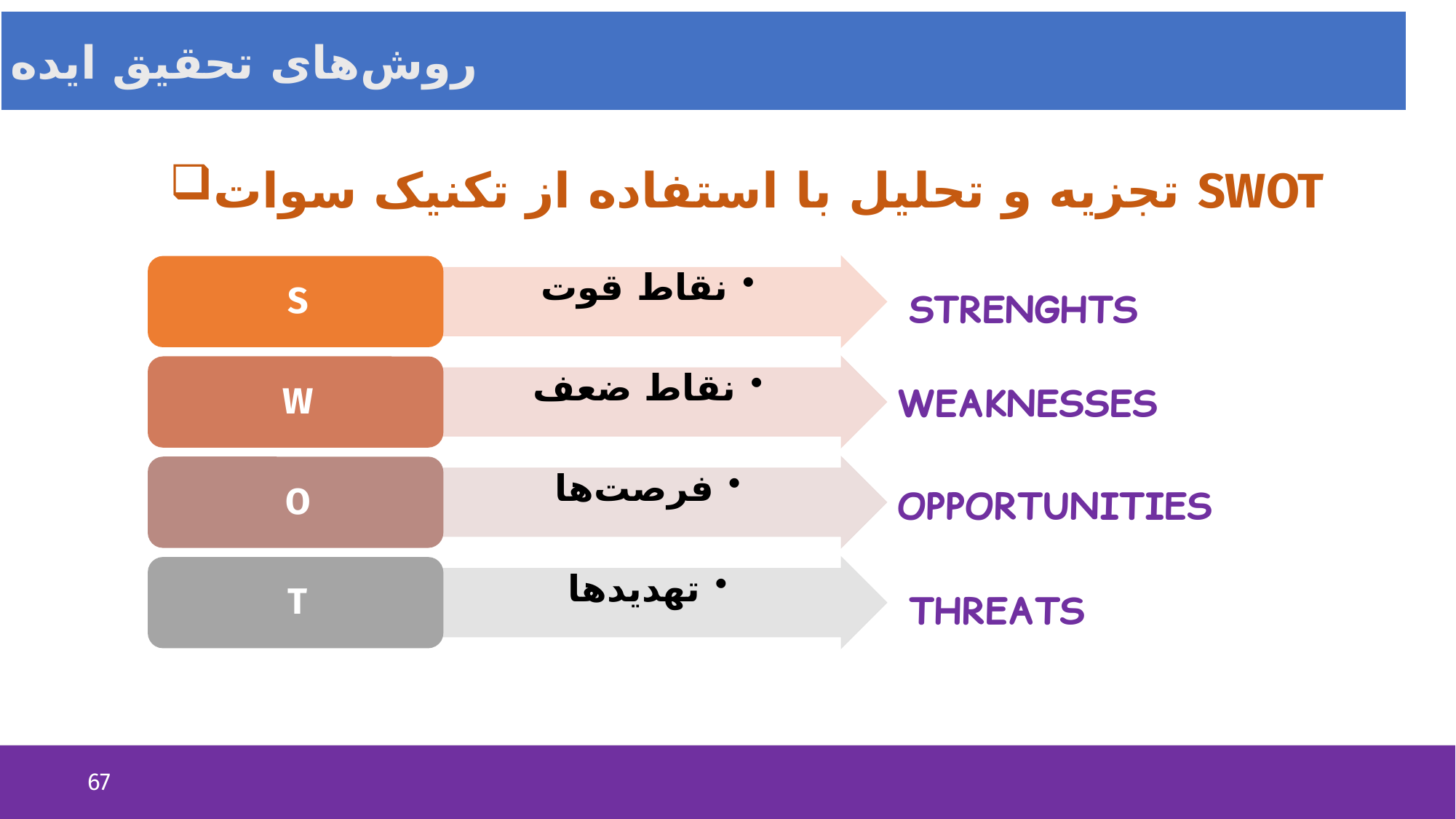

روش‌های تحقیق ایده
تجزیه و تحلیل با استفاده از تکنیک سوات SWOT

نقاط قوت
S
نقاط ضعف
W
فرصت‌ها
O
تهدیدها
T
STRENGHTS
WEAKNESSES
OPPORTUNITIES
THREATS
67